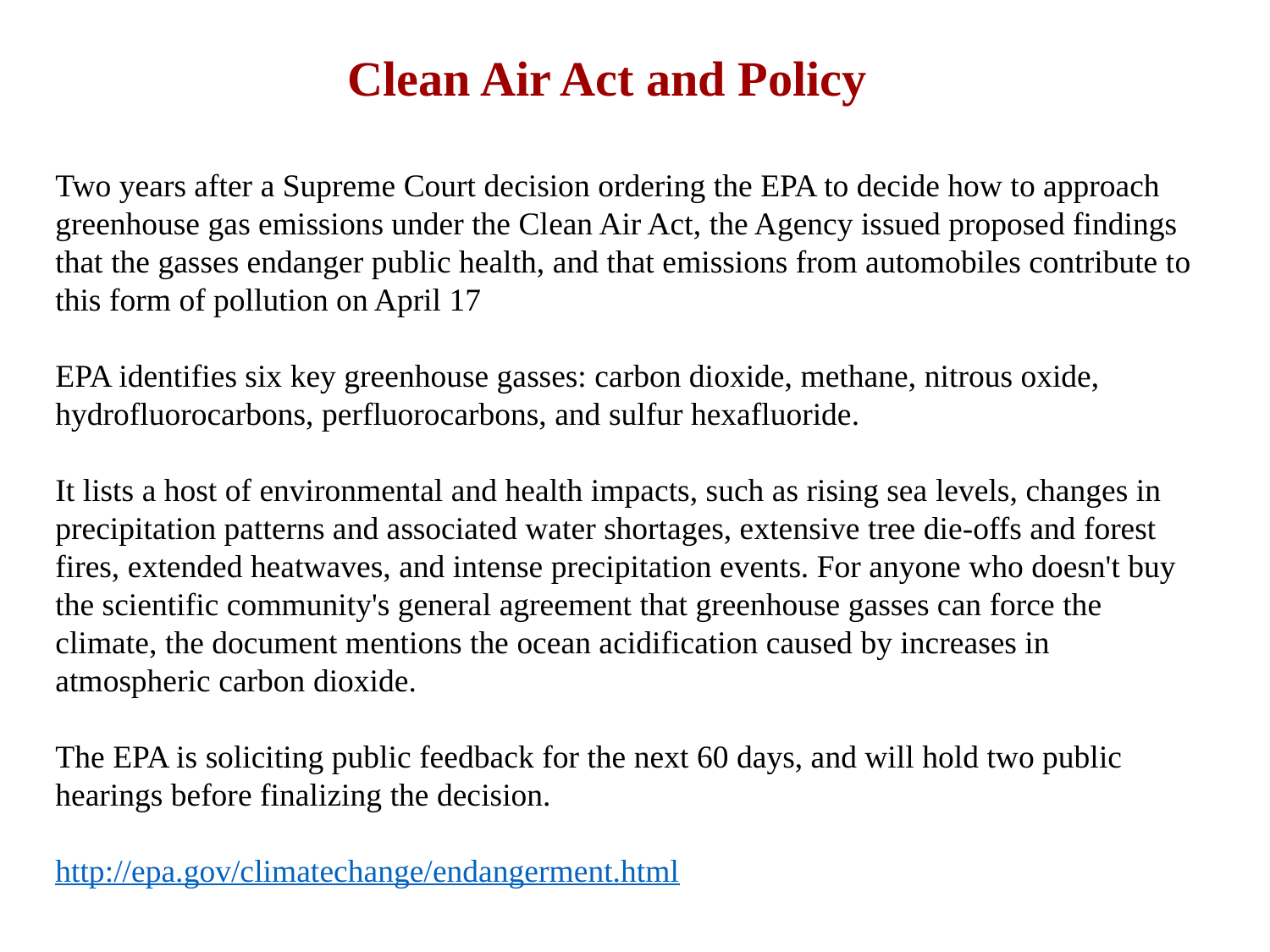

Clean Air Act and Policy
Two years after a Supreme Court decision ordering the EPA to decide how to approach greenhouse gas emissions under the Clean Air Act, the Agency issued proposed findings that the gasses endanger public health, and that emissions from automobiles contribute to this form of pollution on April 17

EPA identifies six key greenhouse gasses: carbon dioxide, methane, nitrous oxide, hydrofluorocarbons, perfluorocarbons, and sulfur hexafluoride.

It lists a host of environmental and health impacts, such as rising sea levels, changes in precipitation patterns and associated water shortages, extensive tree die-offs and forest fires, extended heatwaves, and intense precipitation events. For anyone who doesn't buy the scientific community's general agreement that greenhouse gasses can force the climate, the document mentions the ocean acidification caused by increases in atmospheric carbon dioxide.

The EPA is soliciting public feedback for the next 60 days, and will hold two public hearings before finalizing the decision.

http://epa.gov/climatechange/endangerment.html